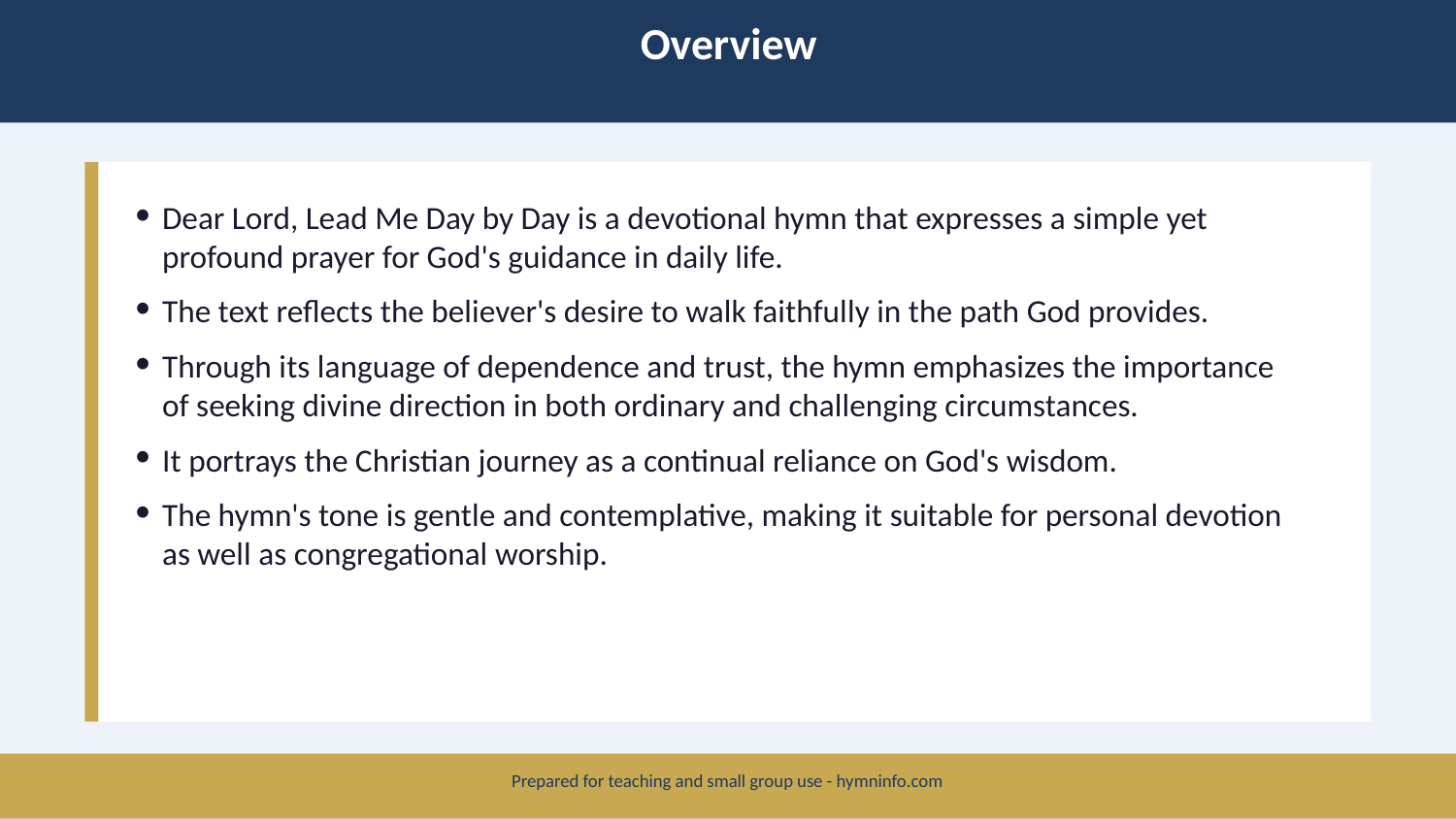

Overview

Dear Lord, Lead Me Day by Day is a devotional hymn that expresses a simple yet profound prayer for God's guidance in daily life.
The text reflects the believer's desire to walk faithfully in the path God provides.
Through its language of dependence and trust, the hymn emphasizes the importance of seeking divine direction in both ordinary and challenging circumstances.
It portrays the Christian journey as a continual reliance on God's wisdom.
The hymn's tone is gentle and contemplative, making it suitable for personal devotion as well as congregational worship.

Prepared for teaching and small group use - hymninfo.com